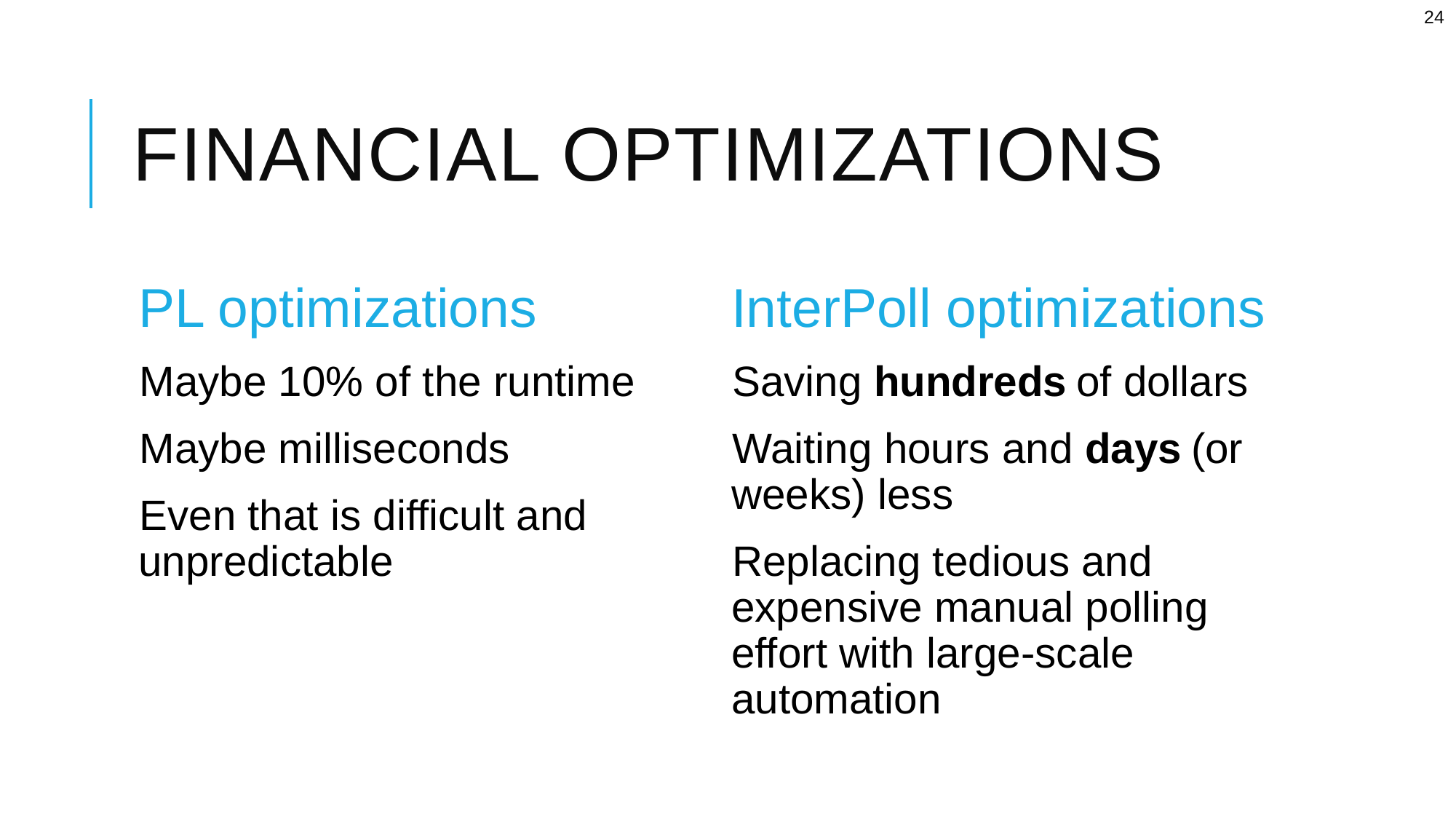

24
# Financial Optimizations
PL optimizations
InterPoll optimizations
Maybe 10% of the runtime
Maybe milliseconds
Even that is difficult and unpredictable
Saving hundreds of dollars
Waiting hours and days (or weeks) less
Replacing tedious and expensive manual polling effort with large-scale automation